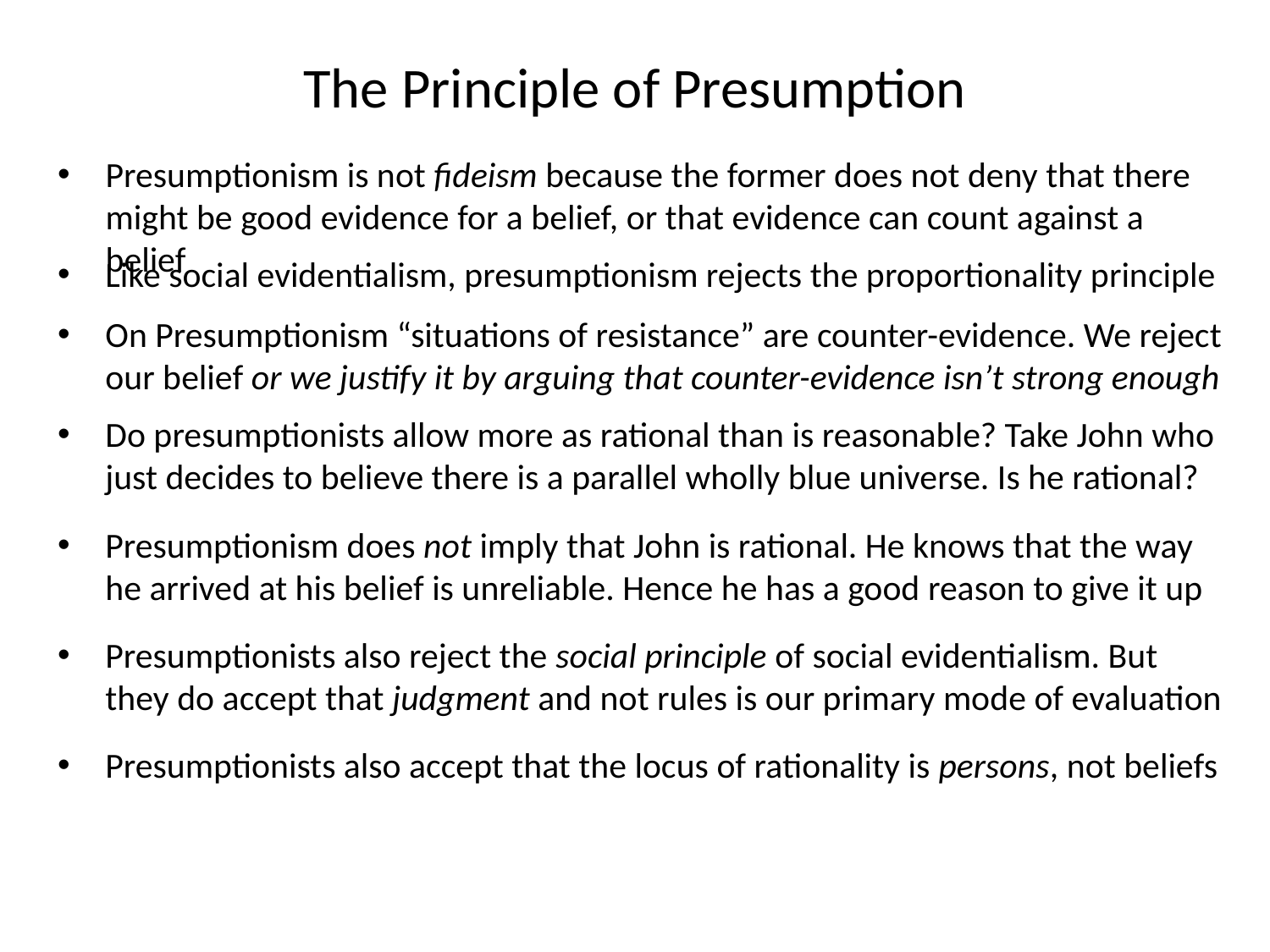

# The Principle of Presumption
Presumptionism is not fideism because the former does not deny that there might be good evidence for a belief, or that evidence can count against a belief
Like social evidentialism, presumptionism rejects the proportionality principle
On Presumptionism “situations of resistance” are counter-evidence. We reject our belief or we justify it by arguing that counter-evidence isn’t strong enough
Do presumptionists allow more as rational than is reasonable? Take John who just decides to believe there is a parallel wholly blue universe. Is he rational?
Presumptionism does not imply that John is rational. He knows that the way    he arrived at his belief is unreliable. Hence he has a good reason to give it up
Presumptionists also reject the social principle of social evidentialism. But       they do accept that judgment and not rules is our primary mode of evaluation
Presumptionists also accept that the locus of rationality is persons, not beliefs